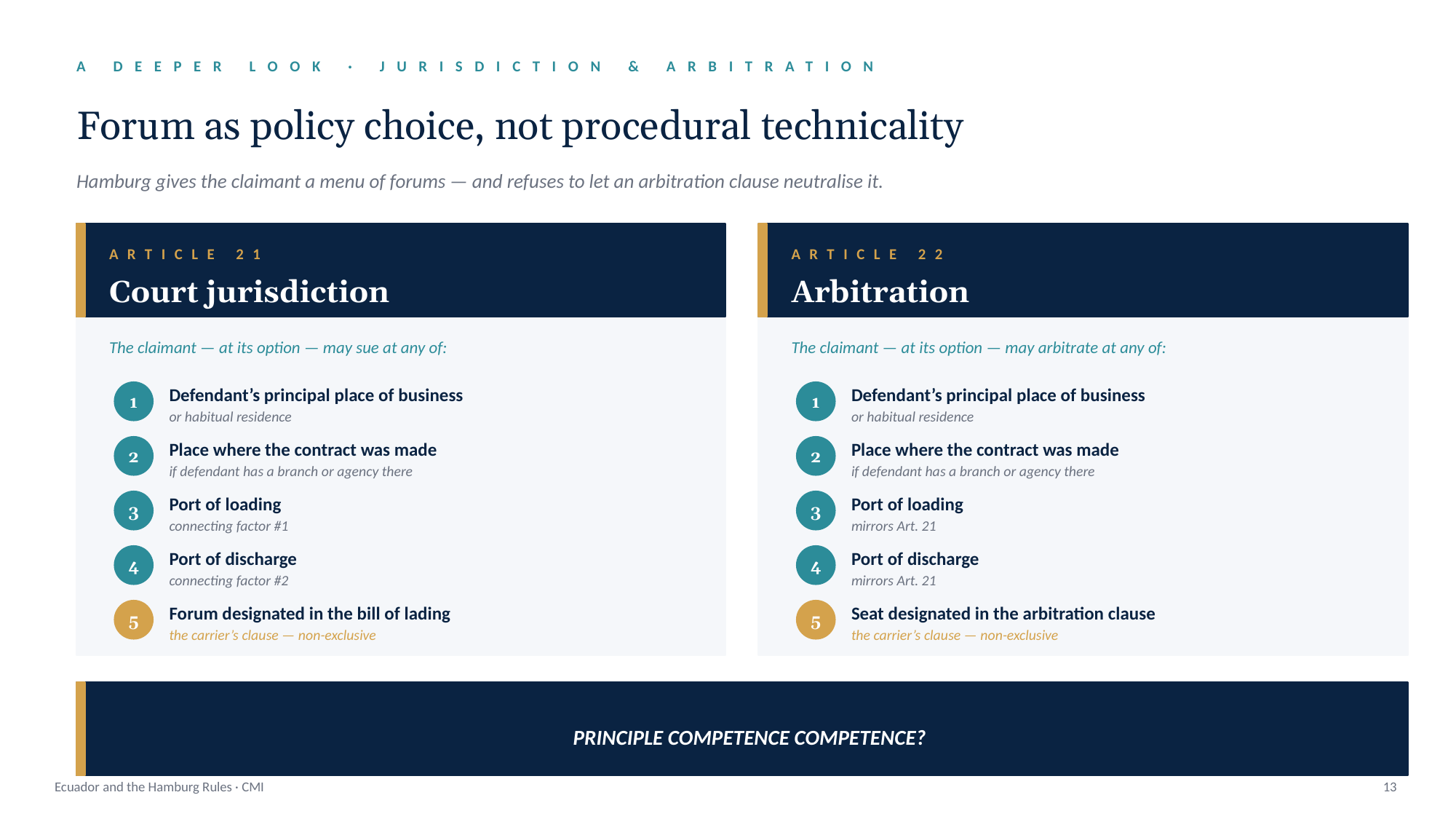

A DEEPER LOOK · JURISDICTION & ARBITRATION
Forum as policy choice, not procedural technicality
Hamburg gives the claimant a menu of forums — and refuses to let an arbitration clause neutralise it.

ARTICLE 21
ARTICLE 22
Court jurisdiction
Arbitration
The claimant — at its option — may sue at any of:
The claimant — at its option — may arbitrate at any of:
Defendant’s principal place of business
Defendant’s principal place of business

1

1
or habitual residence
or habitual residence
Place where the contract was made
Place where the contract was made

2

2
if defendant has a branch or agency there
if defendant has a branch or agency there
Port of loading
Port of loading

3

3
connecting factor #1
mirrors Art. 21
Port of discharge
Port of discharge

4

4
connecting factor #2
mirrors Art. 21
Forum designated in the bill of lading
Seat designated in the arbitration clause

5

5
the carrier’s clause — non-exclusive
the carrier’s clause — non-exclusive

PRINCIPLE COMPETENCE COMPETENCE?
Ecuador and the Hamburg Rules · CMI
13